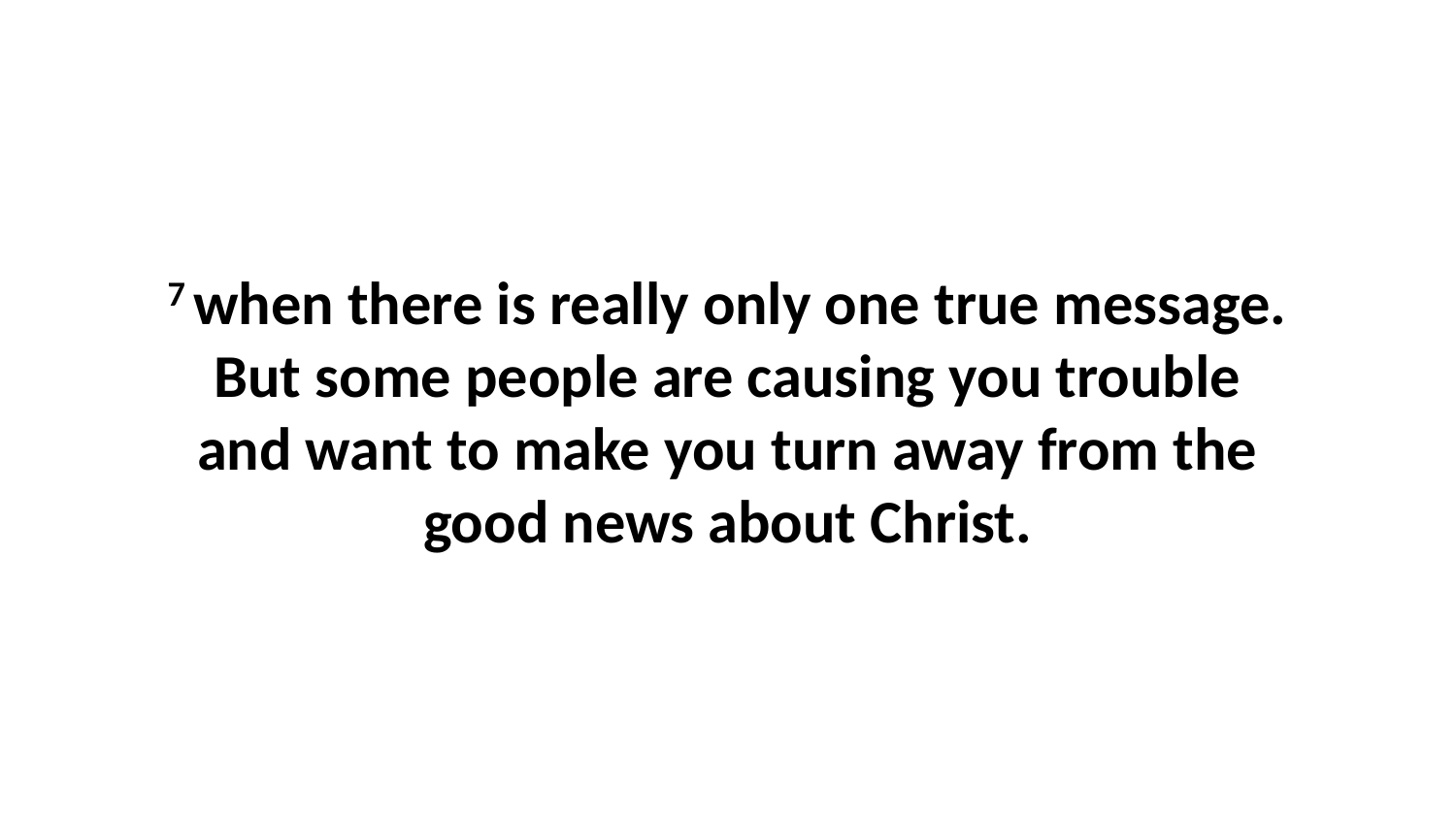

7 when there is really only one true message. But some people are causing you trouble and want to make you turn away from the good news about Christ.